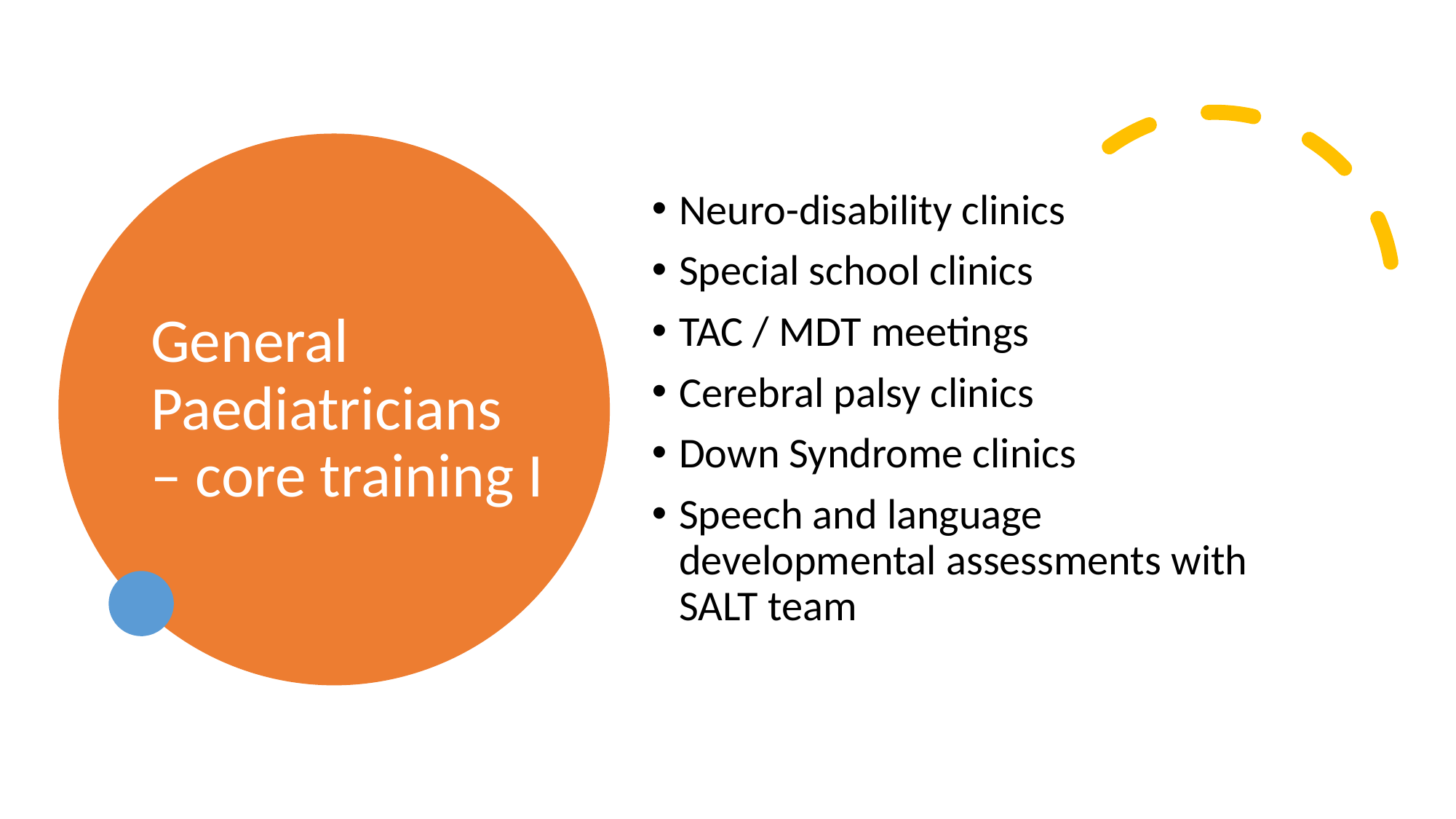

# General Paediatricians – core training I
Neuro-disability clinics
Special school clinics
TAC / MDT meetings
Cerebral palsy clinics
Down Syndrome clinics
Speech and language developmental assessments with SALT team